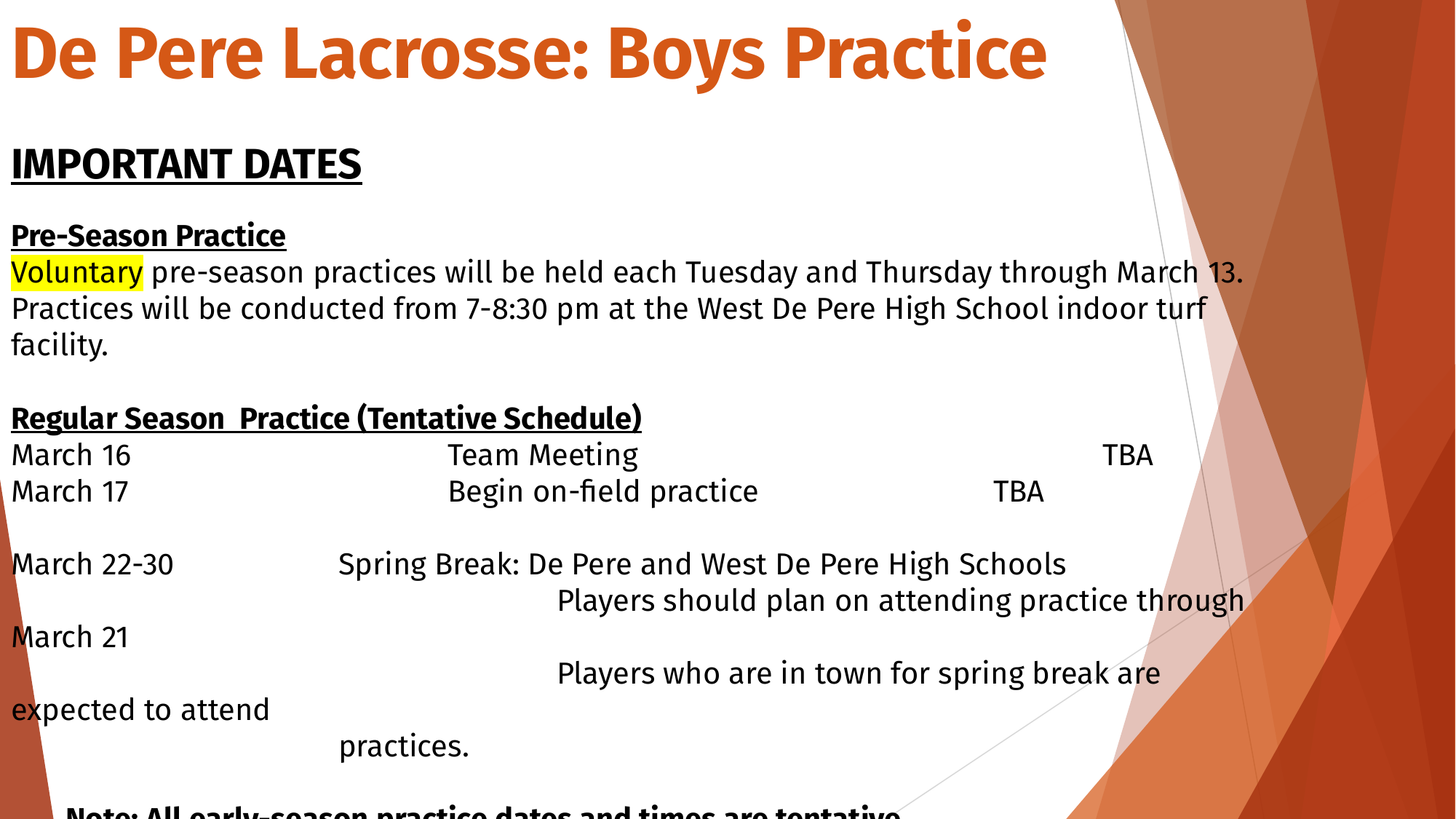

De Pere Lacrosse: Boys Practice

IMPORTANT DATES

Pre-Season Practice
Voluntary pre-season practices will be held each Tuesday and Thursday through March 13. Practices will be conducted from 7-8:30 pm at the West De Pere High School indoor turf facility.

Regular Season  Practice (Tentative Schedule)
March 16			Team Meeting					TBA
March 17			Begin on-field practice			TBA

March 22-30		Spring Break: De Pere and West De Pere High Schools
					Players should plan on attending practice through March 21
					Players who are in town for spring break are expected to attend
practices.

Note: All early-season practice dates and times are tentative.
Weather may cause changes.